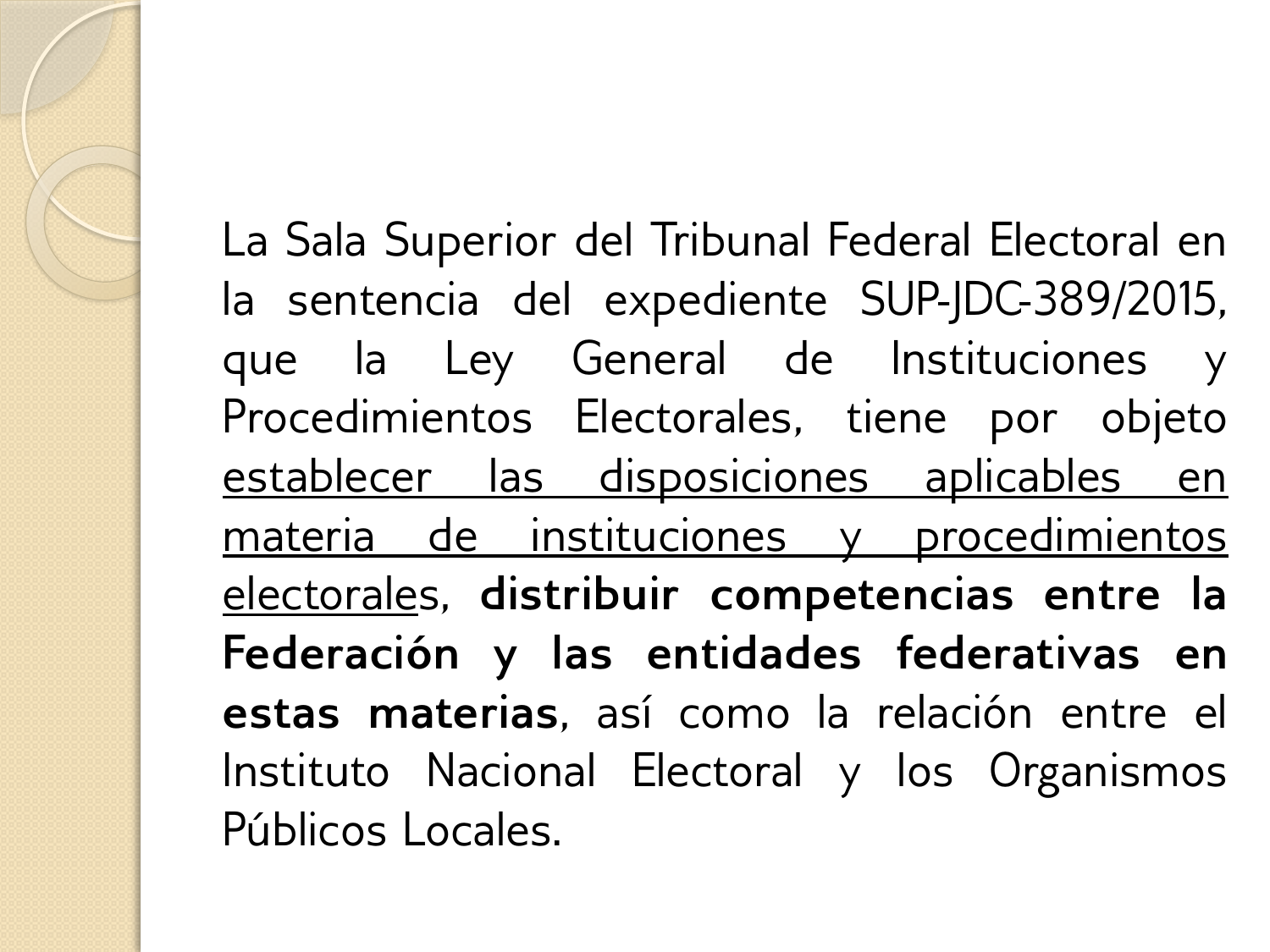

La Sala Superior del Tribunal Federal Electoral en la sentencia del expediente SUP-JDC-389/2015, que la Ley General de Instituciones y Procedimientos Electorales, tiene por objeto establecer las disposiciones aplicables en materia de instituciones y procedimientos electorales, distribuir competencias entre la Federación y las entidades federativas en estas materias, así como la relación entre el Instituto Nacional Electoral y los Organismos Públicos Locales.